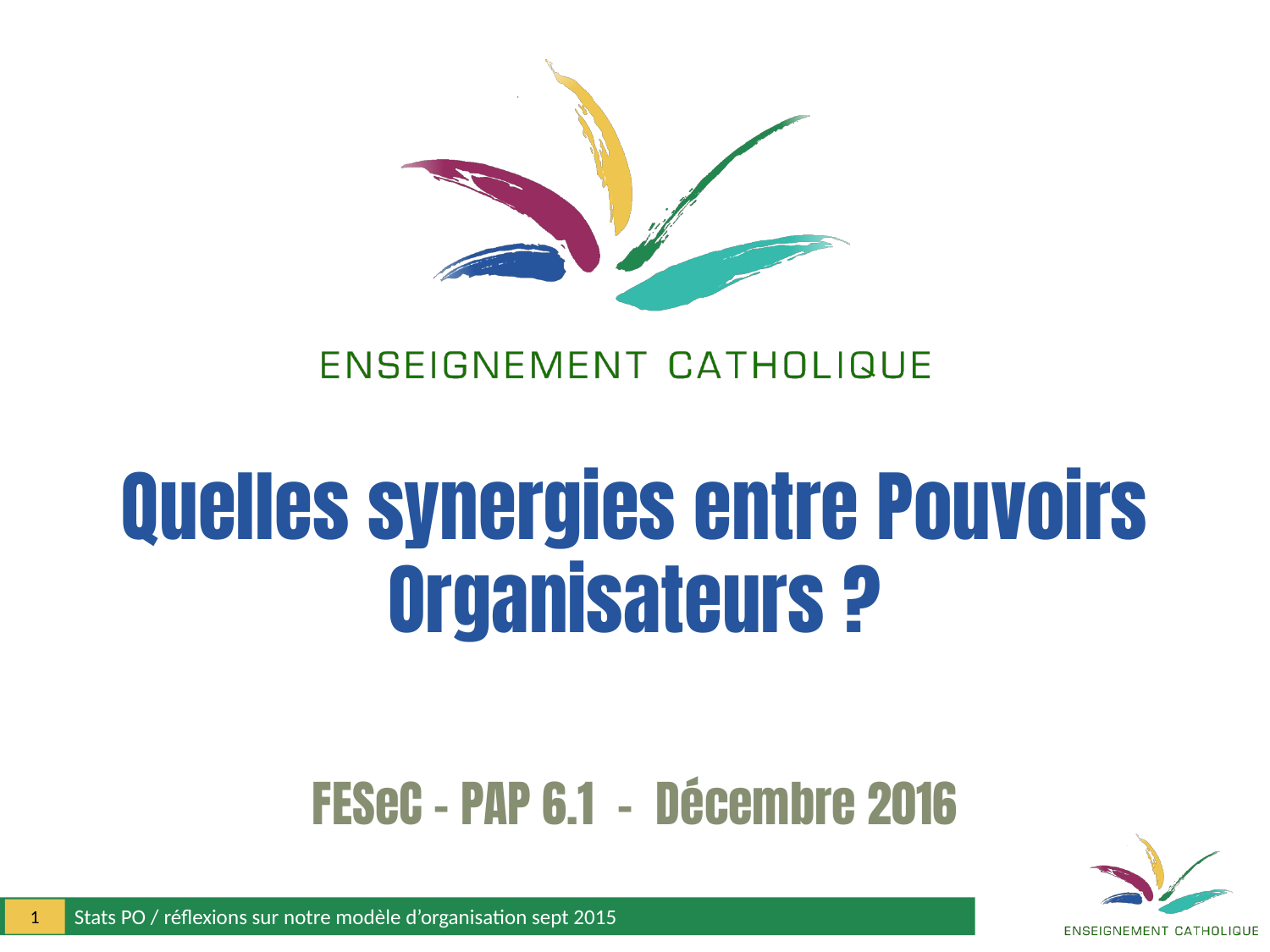

# Quelles synergies entre Pouvoirs Organisateurs ?
FESeC – PAP 6.1  -  Décembre 2016